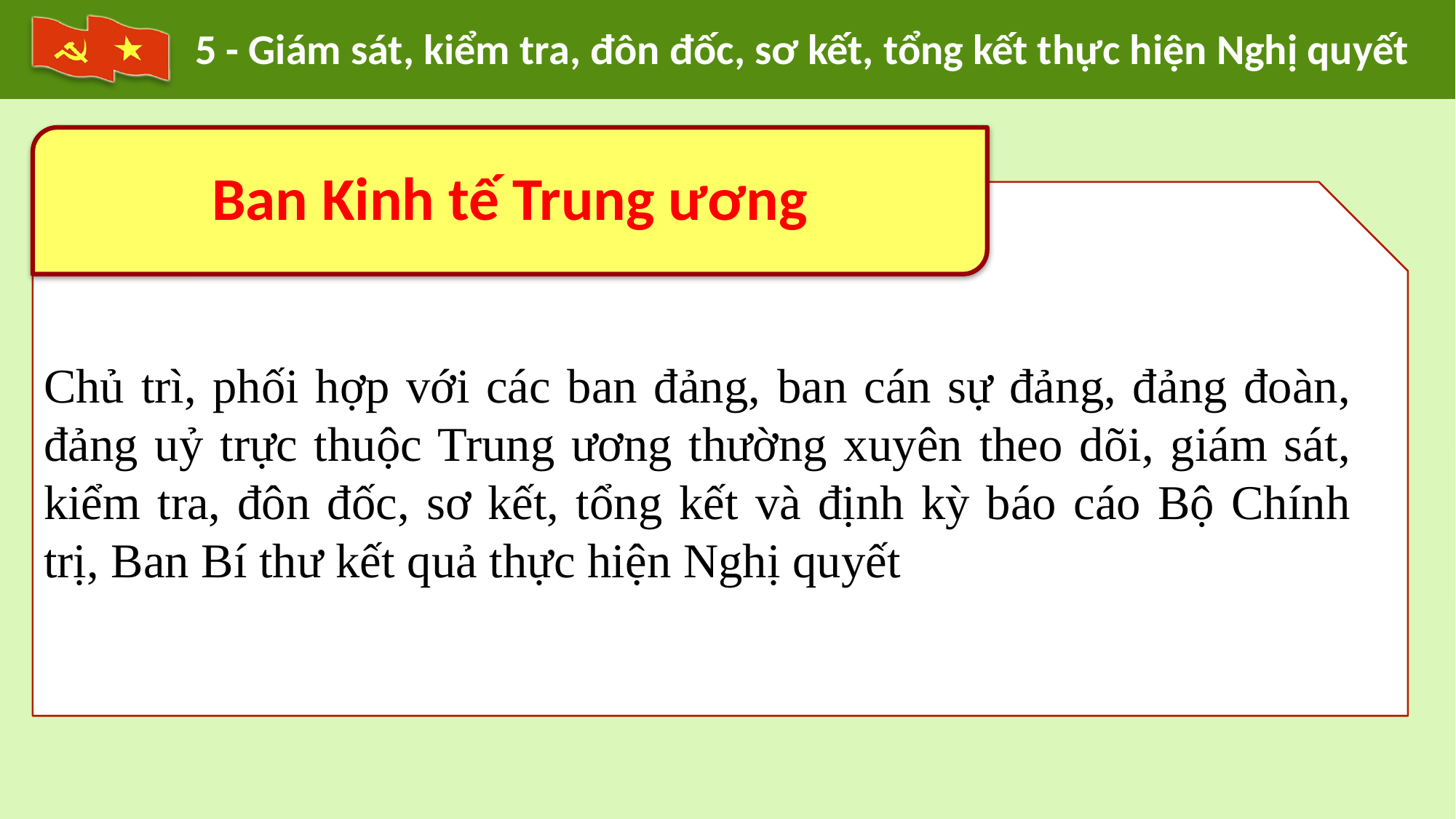

5 - Giám sát, kiểm tra, đôn đốc, sơ kết, tổng kết thực hiện Nghị quyết
Ban Kinh tế Trung ương
Chủ trì, phối hợp với các ban đảng, ban cán sự đảng, đảng đoàn, đảng uỷ trực thuộc Trung ương thường xuyên theo dõi, giám sát, kiểm tra, đôn đốc, sơ kết, tổng kết và định kỳ báo cáo Bộ Chính trị, Ban Bí thư kết quả thực hiện Nghị quyết